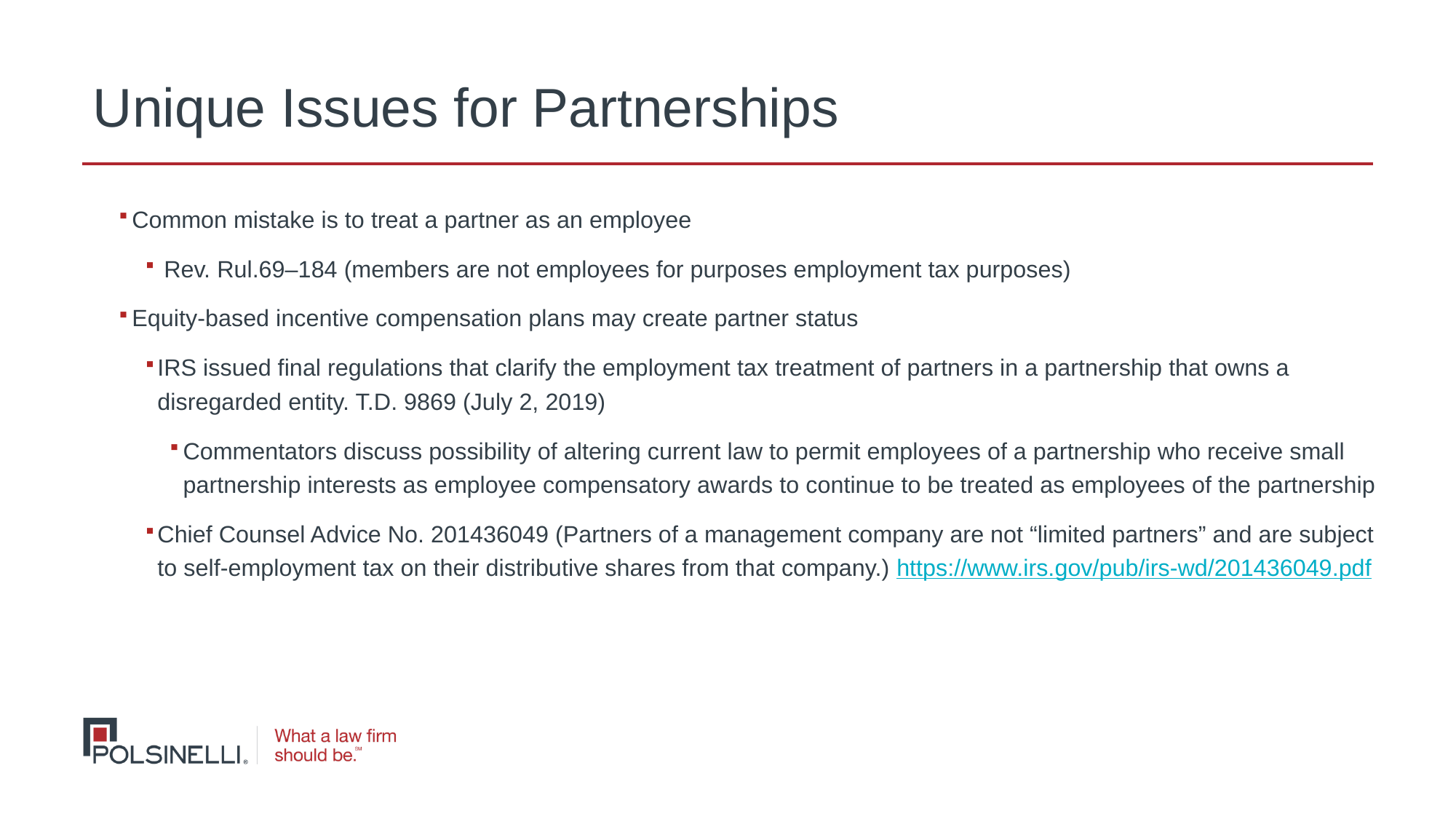

# Unique Issues for Partnerships
Common mistake is to treat a partner as an employee
 Rev. Rul.69–184 (members are not employees for purposes employment tax purposes)
Equity-based incentive compensation plans may create partner status
IRS issued final regulations that clarify the employment tax treatment of partners in a partnership that owns a disregarded entity. T.D. 9869 (July 2, 2019)
Commentators discuss possibility of altering current law to permit employees of a partnership who receive small partnership interests as employee compensatory awards to continue to be treated as employees of the partnership
Chief Counsel Advice No. 201436049 (Partners of a management company are not “limited partners” and are subject to self-employment tax on their distributive shares from that company.) https://www.irs.gov/pub/irs-wd/201436049.pdf